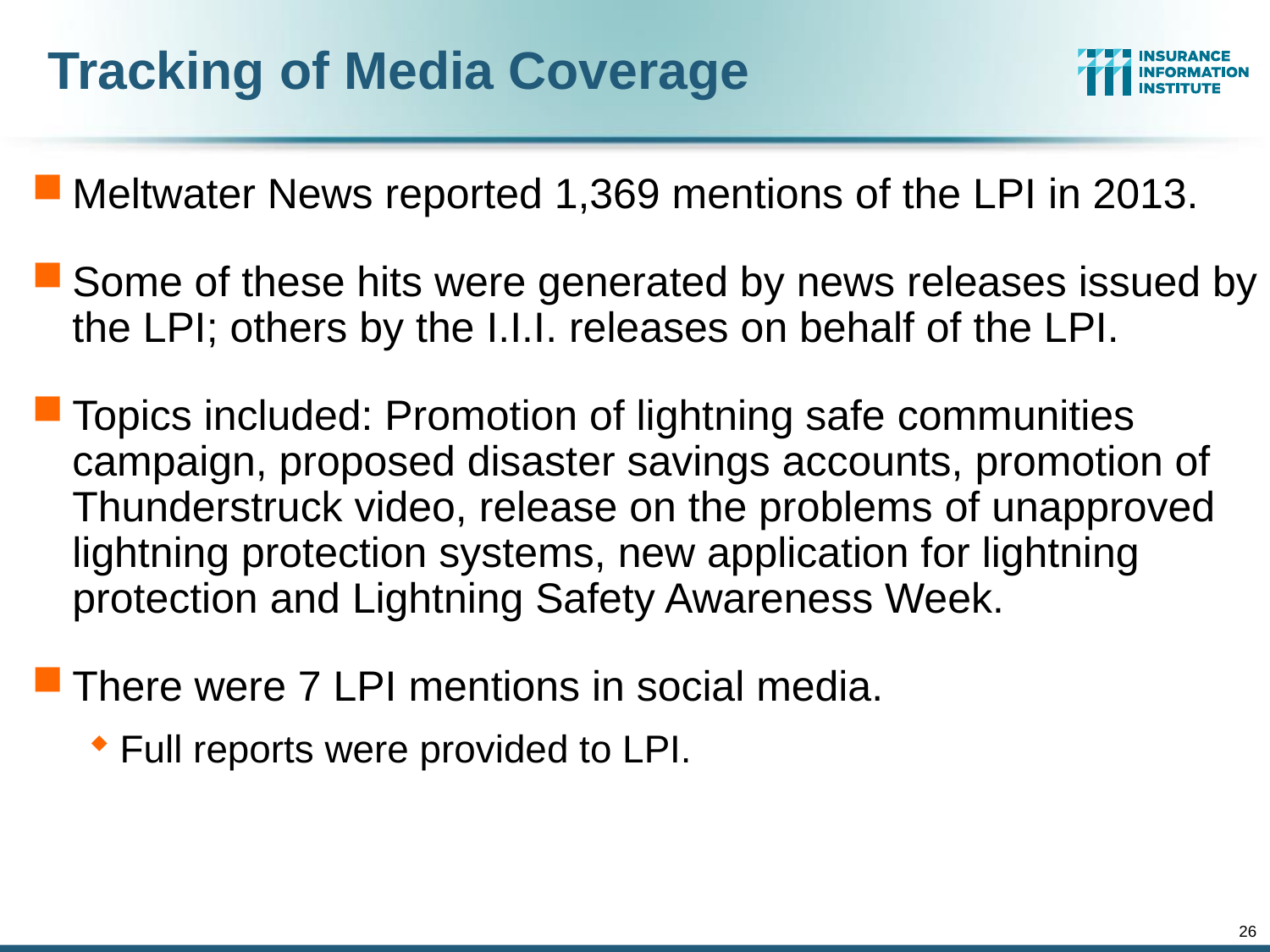

# Tracking of Media Coverage
Meltwater News reported 1,369 mentions of the LPI in 2013.
Some of these hits were generated by news releases issued by the LPI; others by the I.I.I. releases on behalf of the LPI.
Topics included: Promotion of lightning safe communities campaign, proposed disaster savings accounts, promotion of Thunderstruck video, release on the problems of unapproved lightning protection systems, new application for lightning protection and Lightning Safety Awareness Week.
There were 7 LPI mentions in social media.
Full reports were provided to LPI.
26
12/01/09 - 9pm
eSlide – P6466 – The Financial Crisis and the Future of the P/C